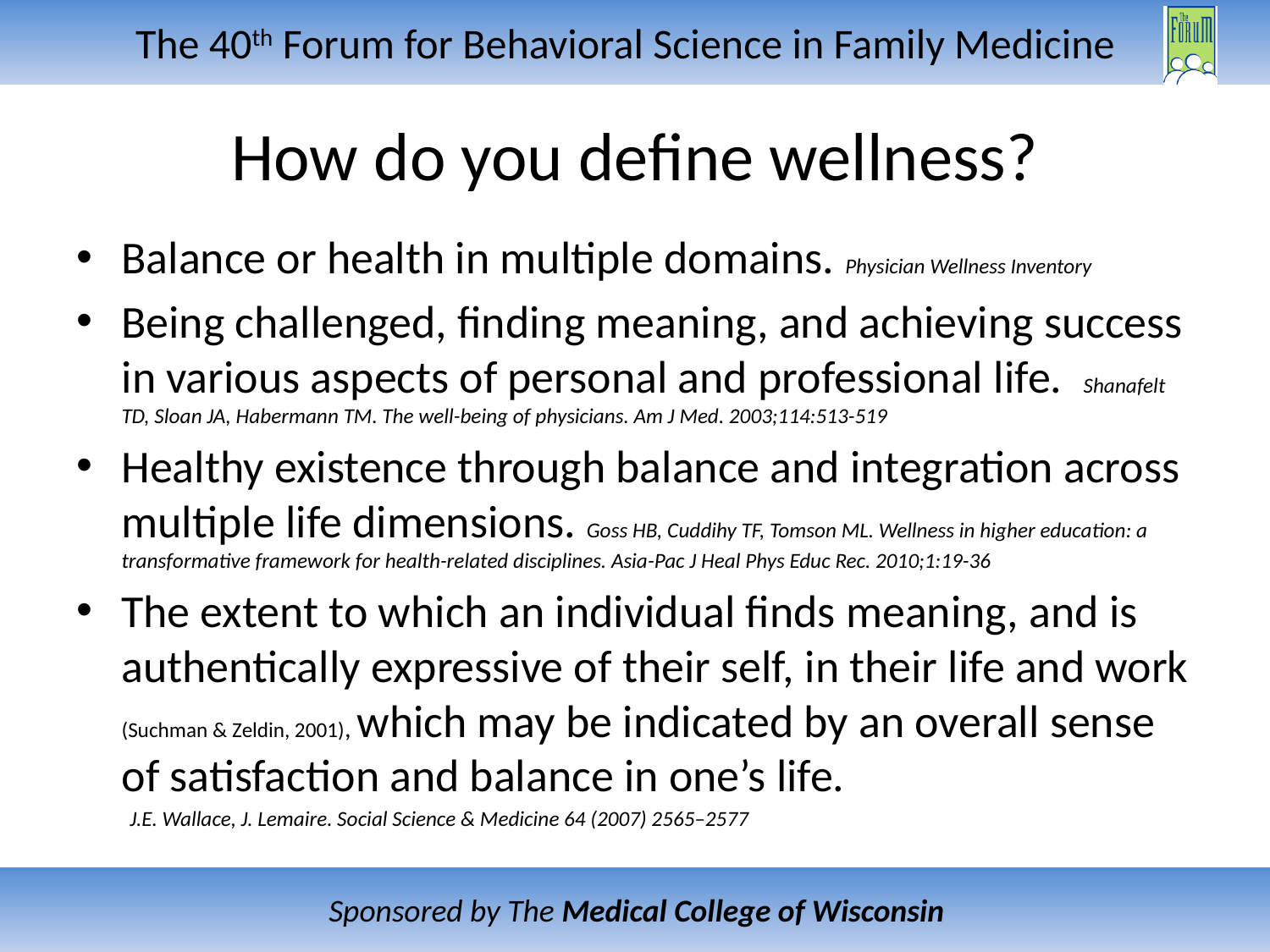

# How do you define wellness?
Balance or health in multiple domains. Physician Wellness Inventory
Being challenged, finding meaning, and achieving success in various aspects of personal and professional life.  Shanafelt TD, Sloan JA, Habermann TM. The well-being of physicians. Am J Med. 2003;114:513-519
Healthy existence through balance and integration across multiple life dimensions. Goss HB, Cuddihy TF, Tomson ML. Wellness in higher education: a transformative framework for health-related disciplines. Asia-Pac J Heal Phys Educ Rec. 2010;1:19-36
The extent to which an individual finds meaning, and is authentically expressive of their self, in their life and work (Suchman & Zeldin, 2001), which may be indicated by an overall sense of satisfaction and balance in one’s life.
           J.E. Wallace, J. Lemaire. Social Science & Medicine 64 (2007) 2565–2577